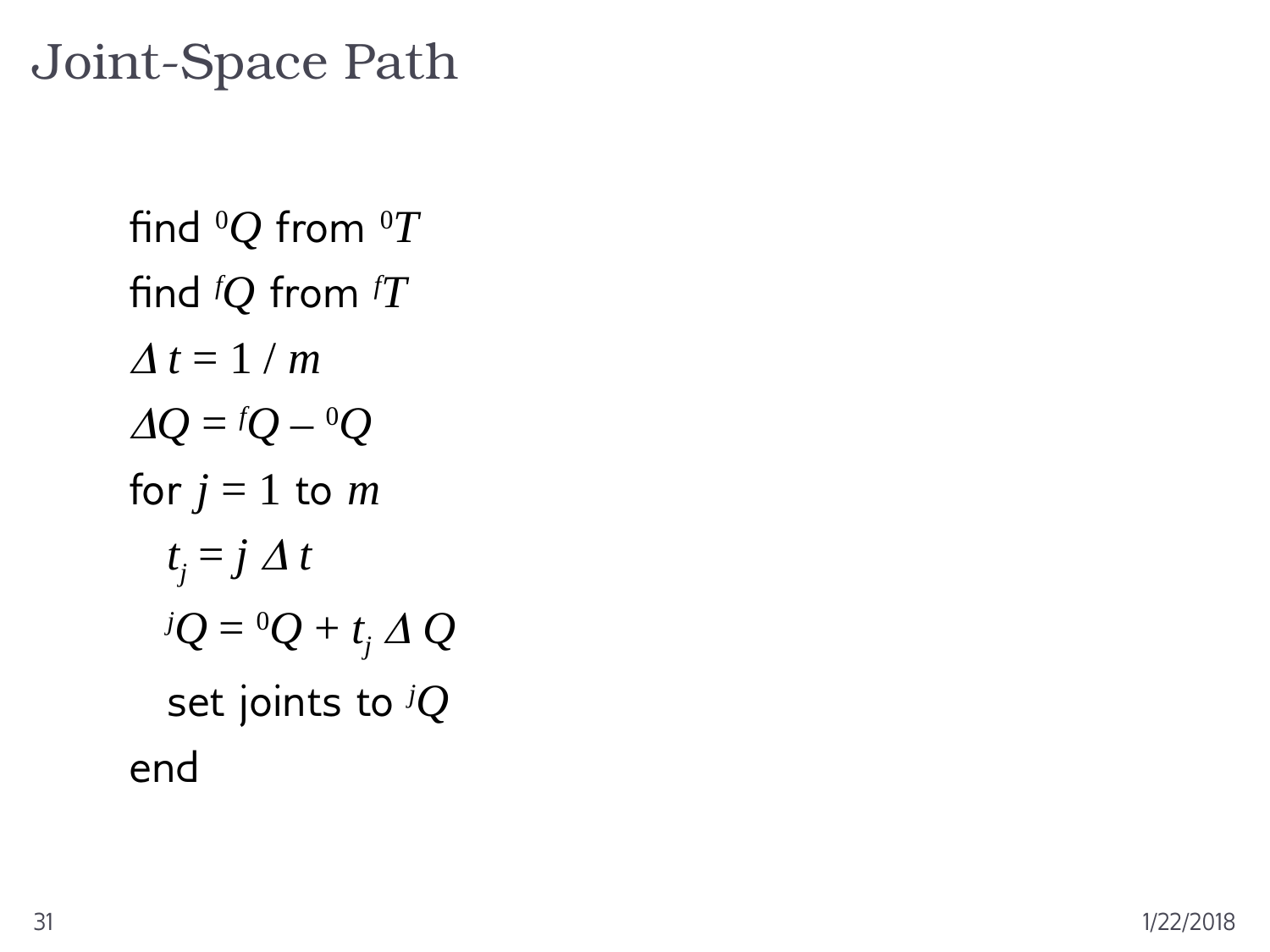

# Joint-Space Path
find 0Q from 0T
find fQ from fT
Δ t = 1 / m
ΔQ = fQ – 0Q
for j = 1 to m
	tj = j Δ t
	jQ = 0Q + tj Δ Q
	set joints to jQ
end

31

1/22/2018